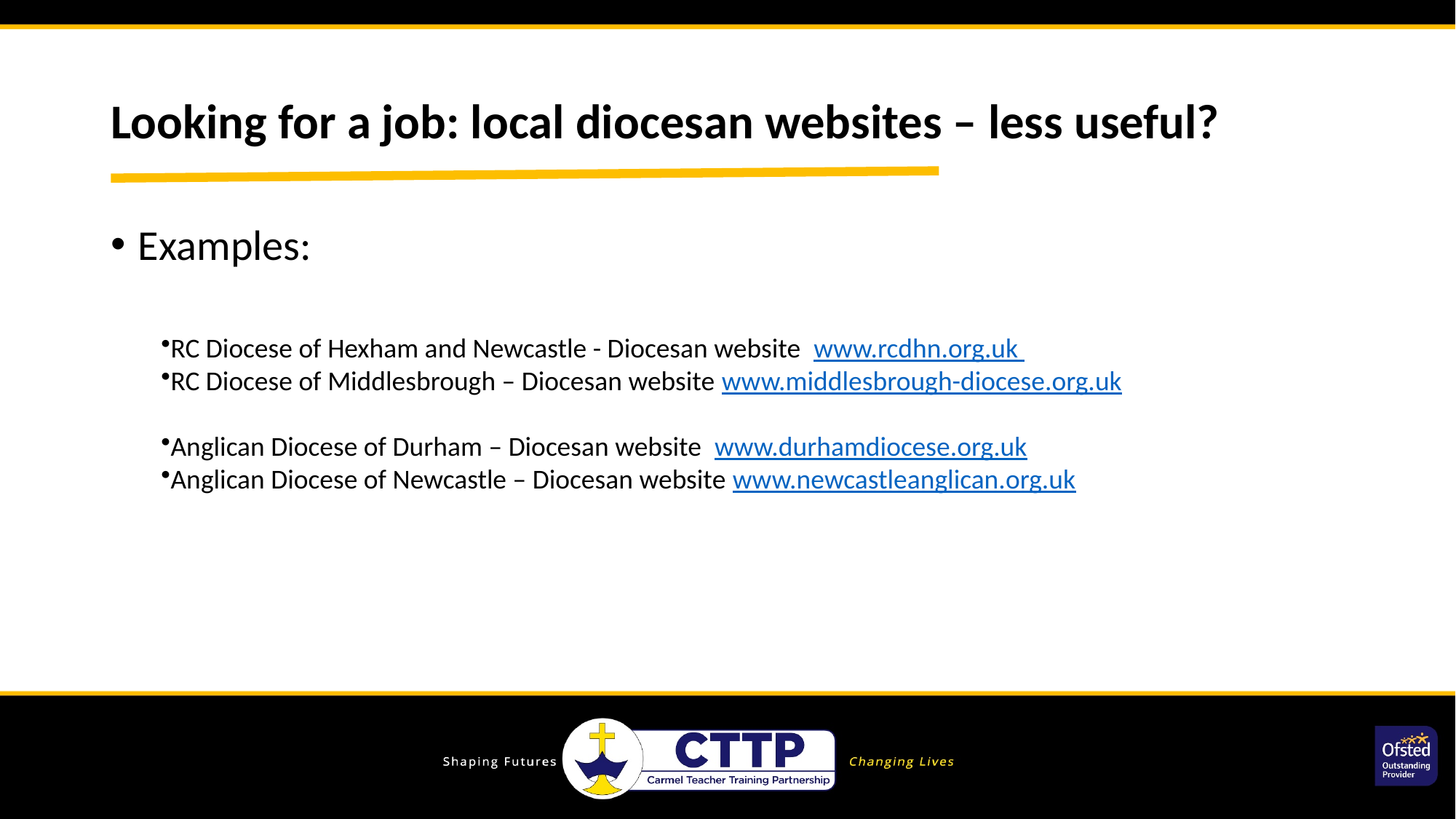

# Looking for a job: local diocesan websites – less useful?
Examples:

RC Diocese of Hexham and Newcastle - Diocesan website  www.rcdhn.org.uk
RC Diocese of Middlesbrough – Diocesan website www.middlesbrough-diocese.org.uk

Anglican Diocese of Durham – Diocesan website  www.durhamdiocese.org.uk
Anglican Diocese of Newcastle – Diocesan website www.newcastleanglican.org.uk